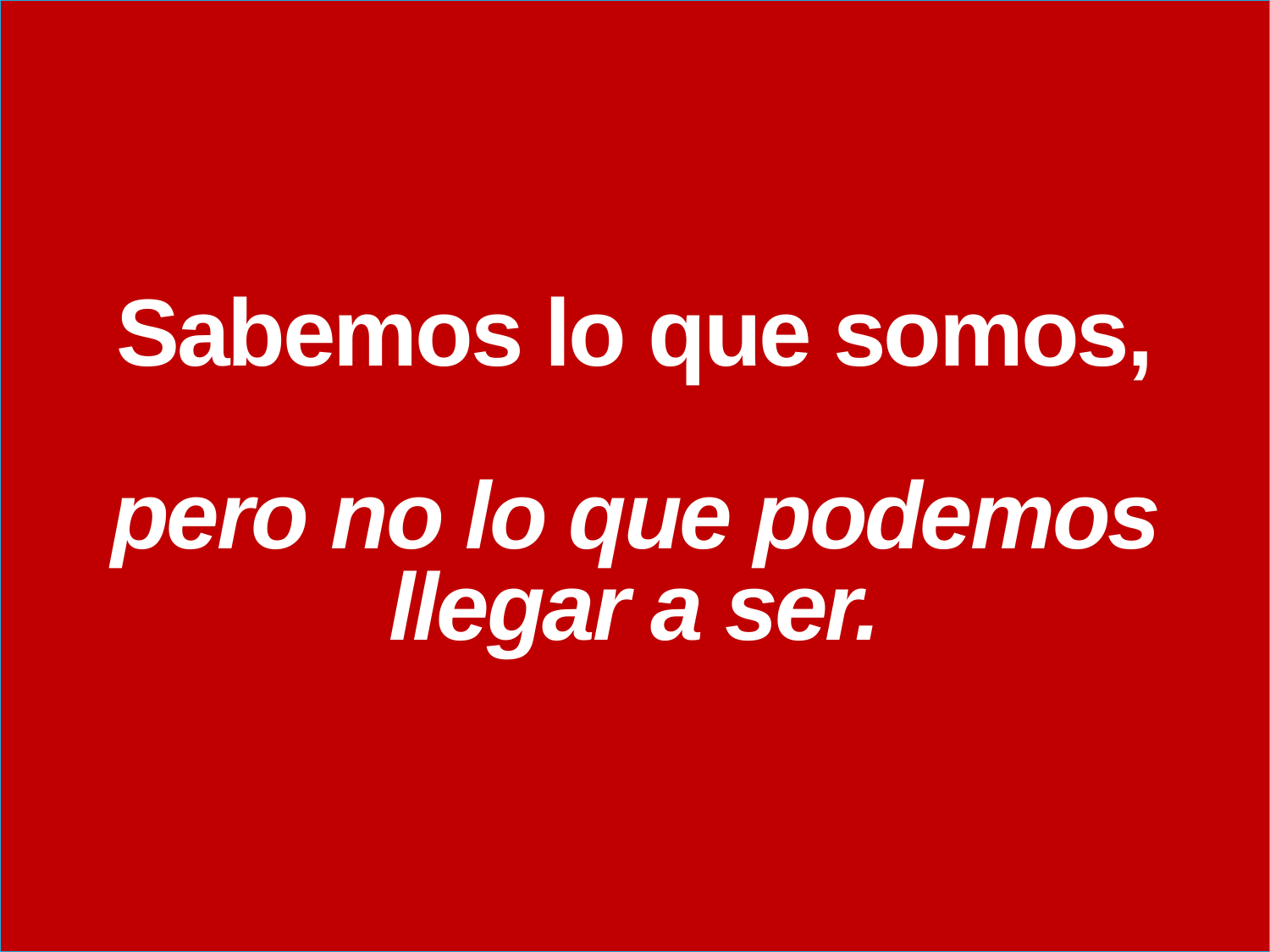

# Sabemos lo que somos, pero no lo que podemos llegar a ser.